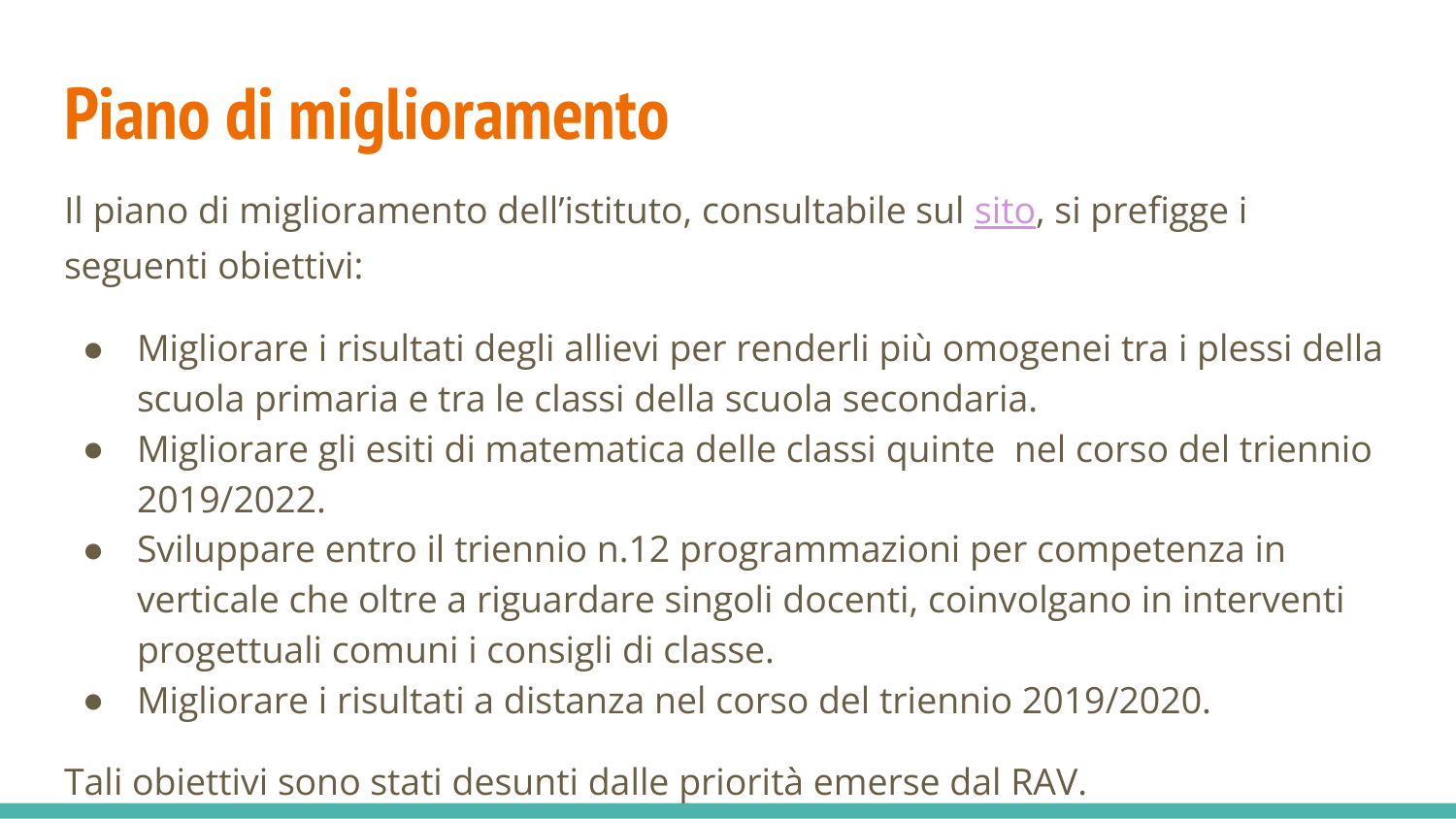

# Piano di miglioramento
Il piano di miglioramento dell’istituto, consultabile sul sito, si prefigge i seguenti obiettivi:
Migliorare i risultati degli allievi per renderli più omogenei tra i plessi della scuola primaria e tra le classi della scuola secondaria.
Migliorare gli esiti di matematica delle classi quinte  nel corso del triennio 2019/2022.
Sviluppare entro il triennio n.12 programmazioni per competenza in verticale che oltre a riguardare singoli docenti, coinvolgano in interventi progettuali comuni i consigli di classe.
Migliorare i risultati a distanza nel corso del triennio 2019/2020.
Tali obiettivi sono stati desunti dalle priorità emerse dal RAV.